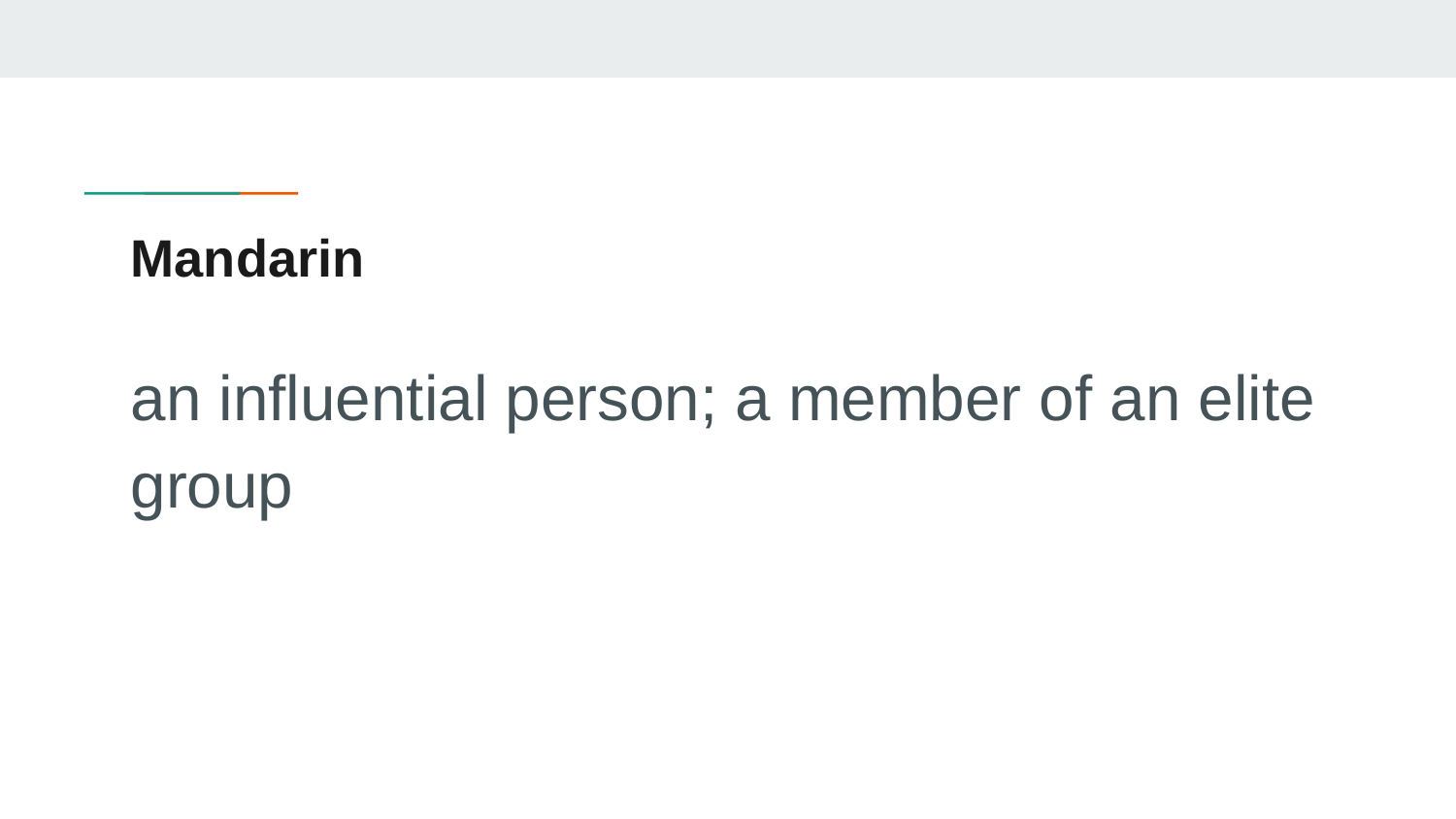

# Mandarin
an influential person; a member of an elite group